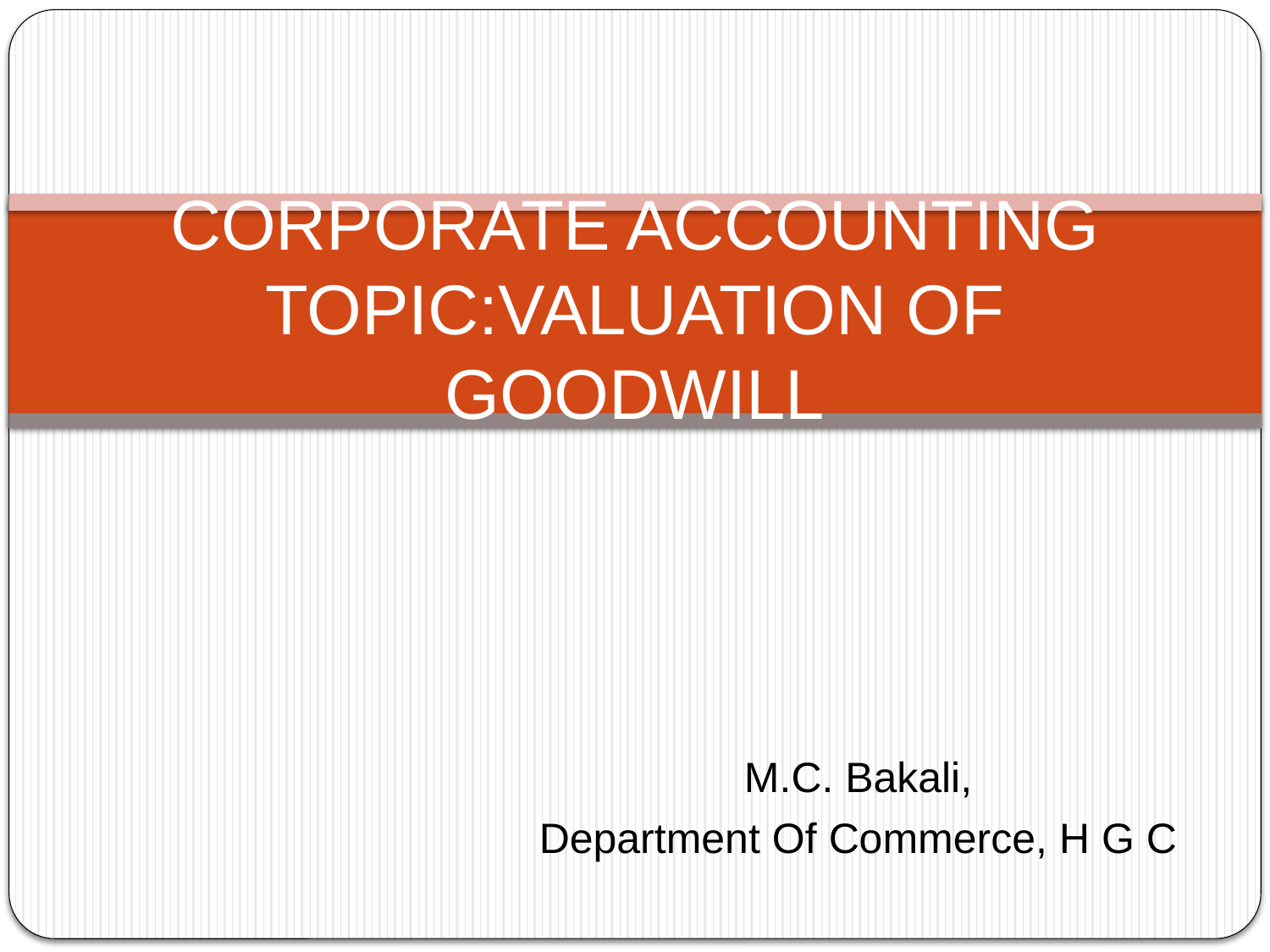

# CORPORATE ACCOUNTING TOPIC:VALUATION OF GOODWILL
M.C. Bakali,
Department Of Commerce, H G C